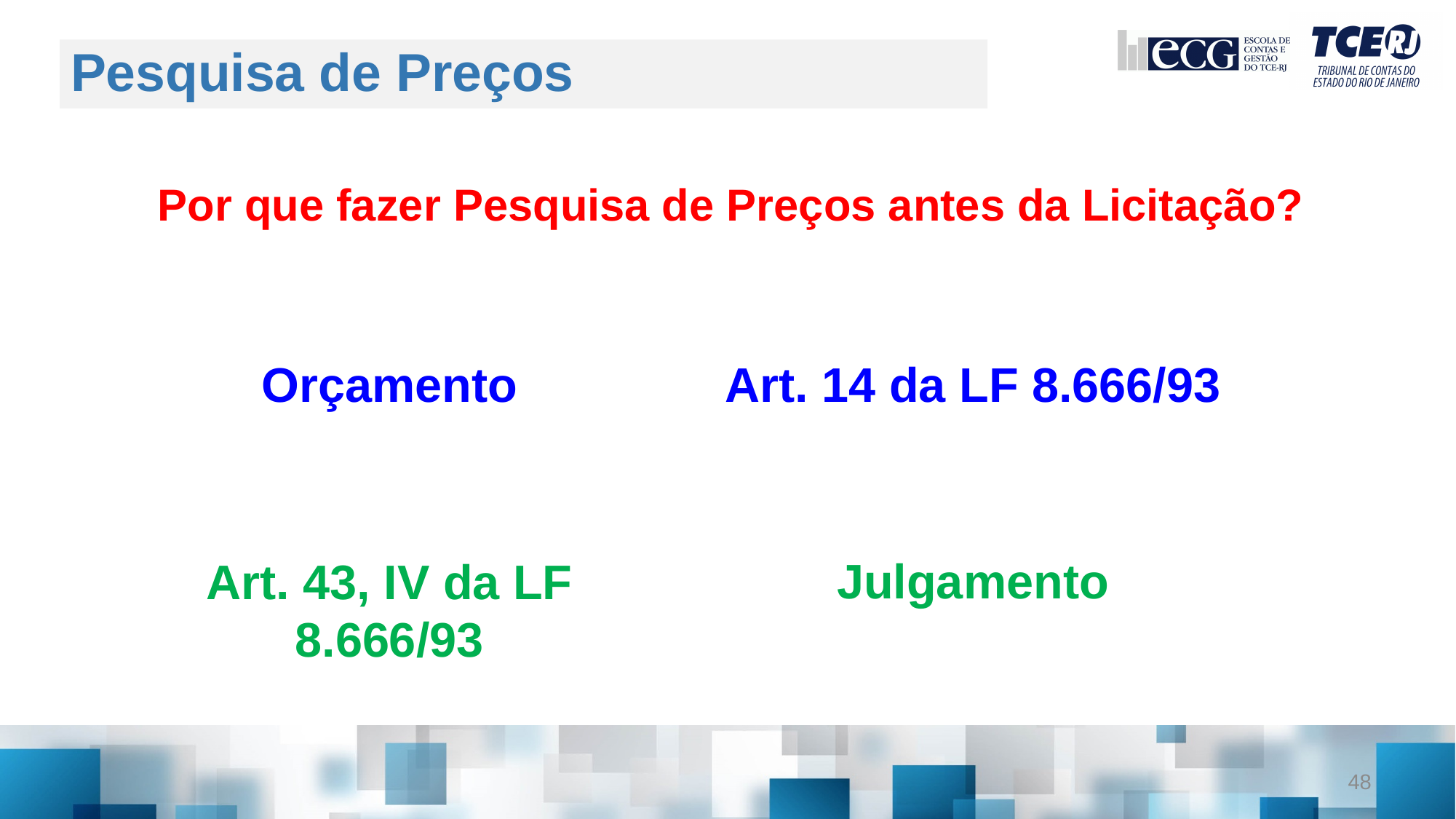

# Pesquisa de Preços
Por que fazer Pesquisa de Preços antes da Licitação?

Art. 14 da LF 8.666/93
Orçamento
Art. 43, IV da LF 8.666/93

Julgamento

48